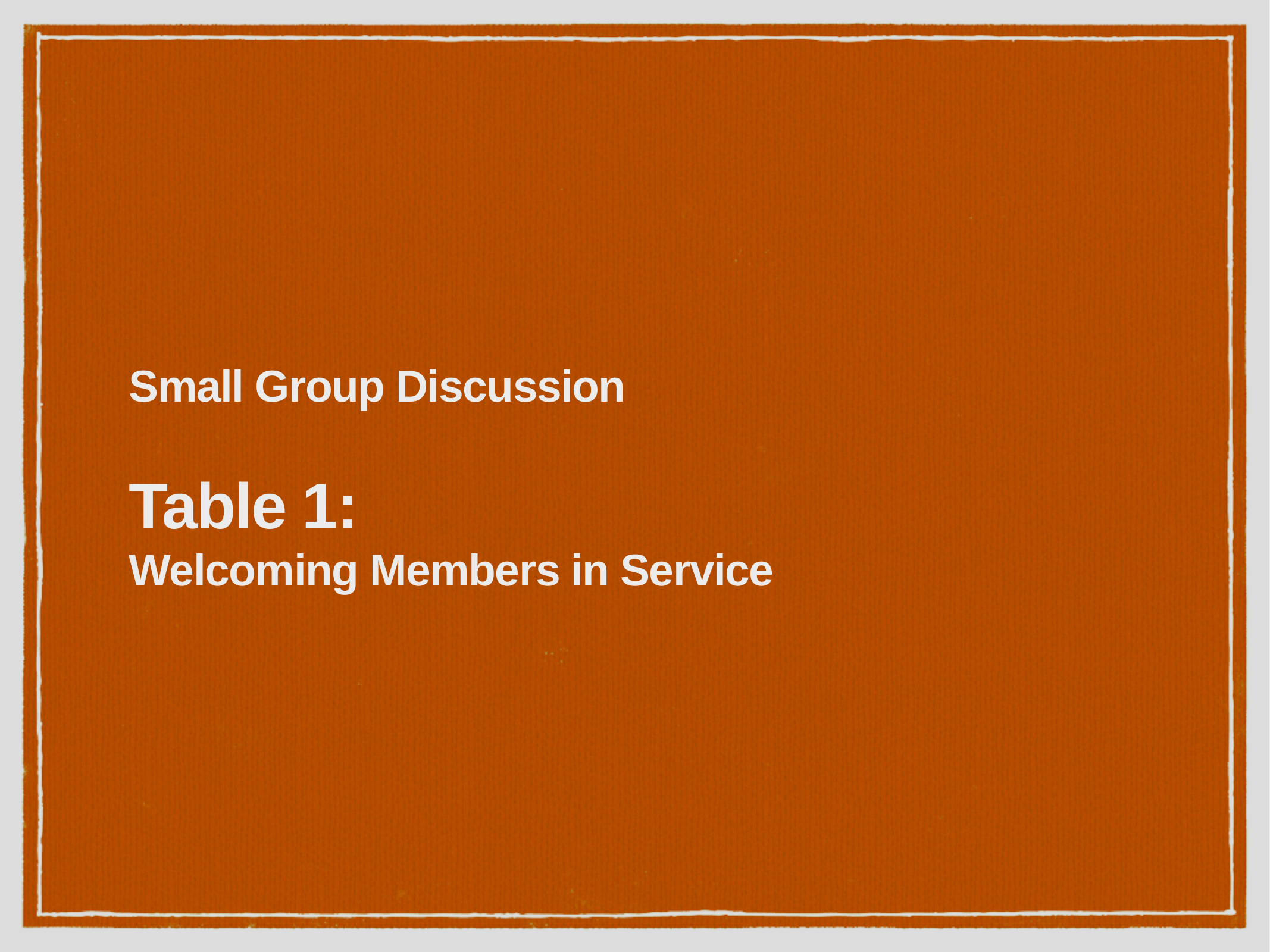

# Small Group Discussion
Table 1:
Welcoming Members in Service